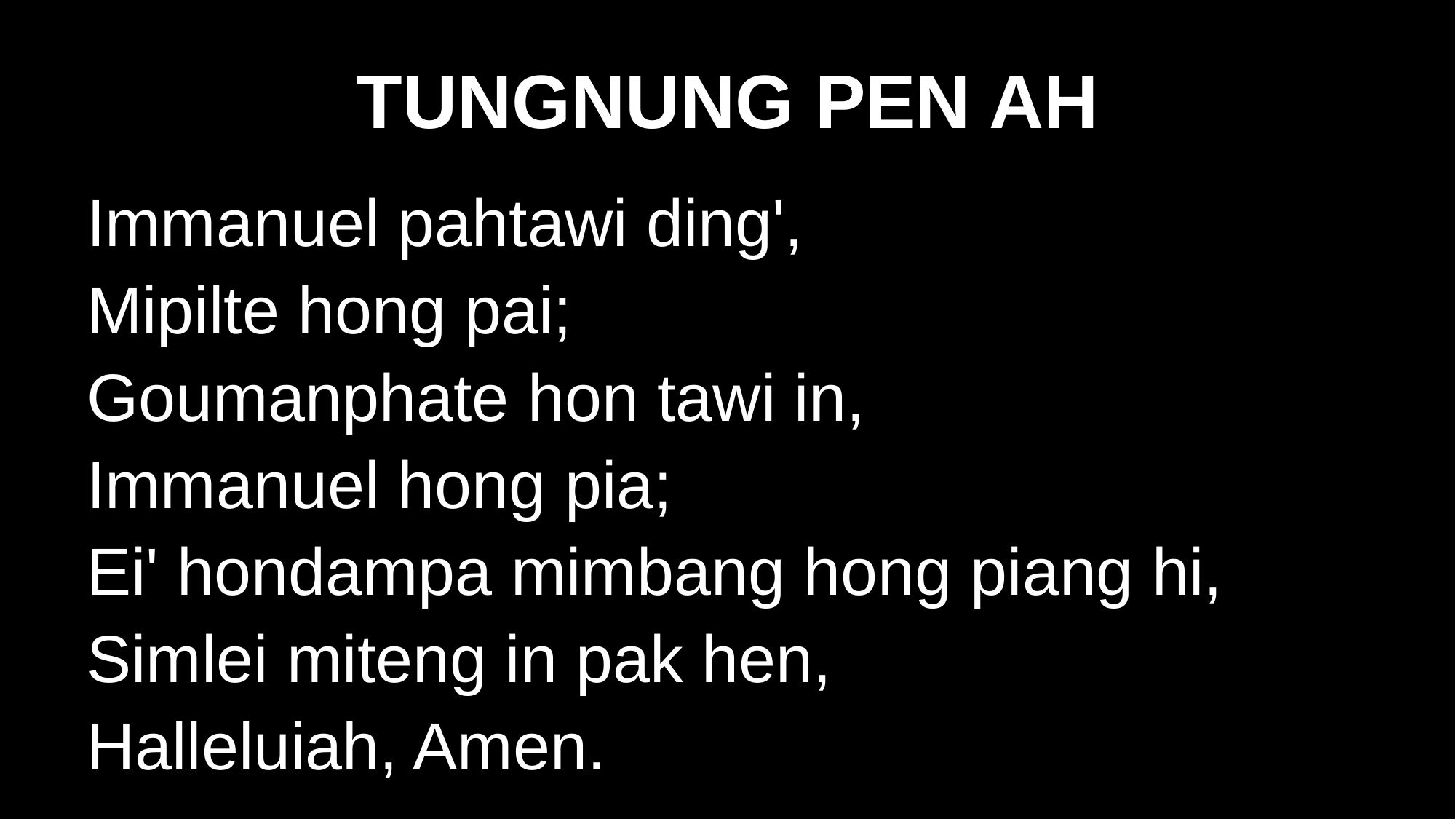

TUNGNUNG PEN AH
Immanuel pahtawi ding',
Mipilte hong pai;
Goumanphate hon tawi in,
Immanuel hong pia;
Ei' hondampa mimbang hong piang hi,
Simlei miteng in pak hen,
Halleluiah, Amen.